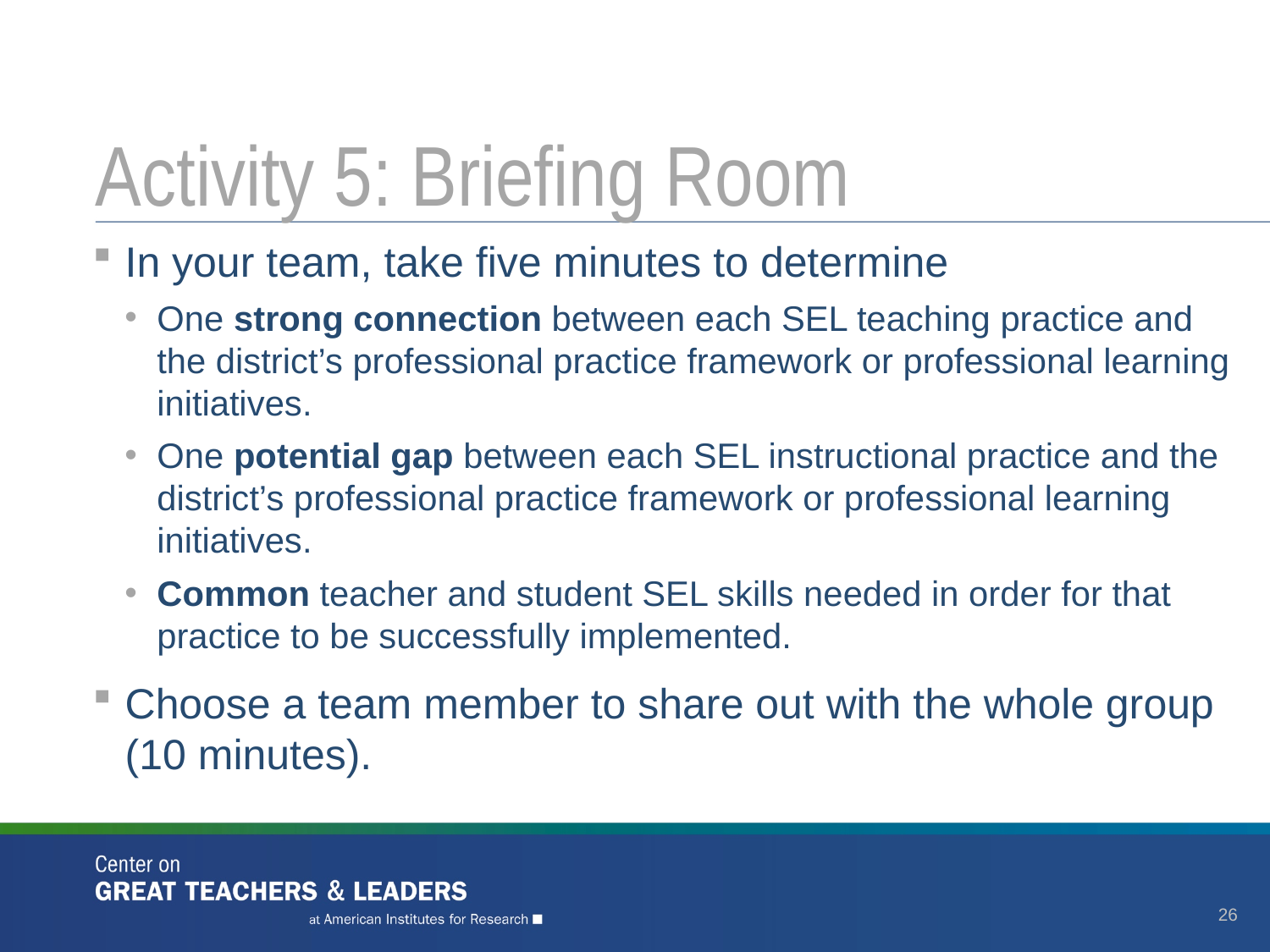

# Activity 5: Briefing Room
In your team, take five minutes to determine
One strong connection between each SEL teaching practice and the district’s professional practice framework or professional learning initiatives.
One potential gap between each SEL instructional practice and the district’s professional practice framework or professional learning initiatives.
Common teacher and student SEL skills needed in order for that practice to be successfully implemented.
Choose a team member to share out with the whole group (10 minutes).
26